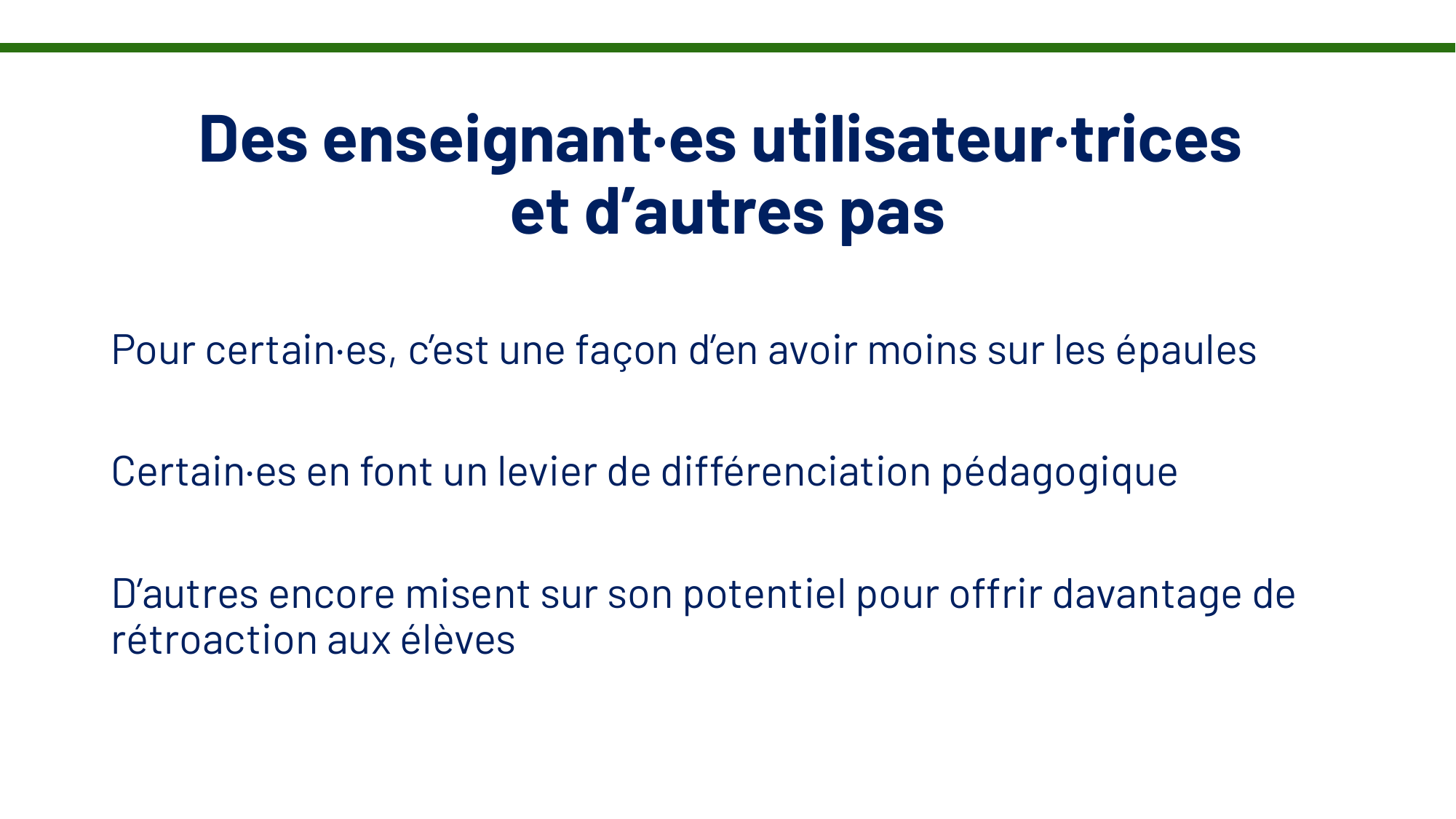

# Des enseignant·es utilisateur·trices et d’autres pas

Pour certain·es, c’est une façon d’en avoir moins sur les épaules

Certain·es en font un levier de différenciation pédagogique

D’autres encore misent sur son potentiel pour offrir davantage de rétroaction aux élèves